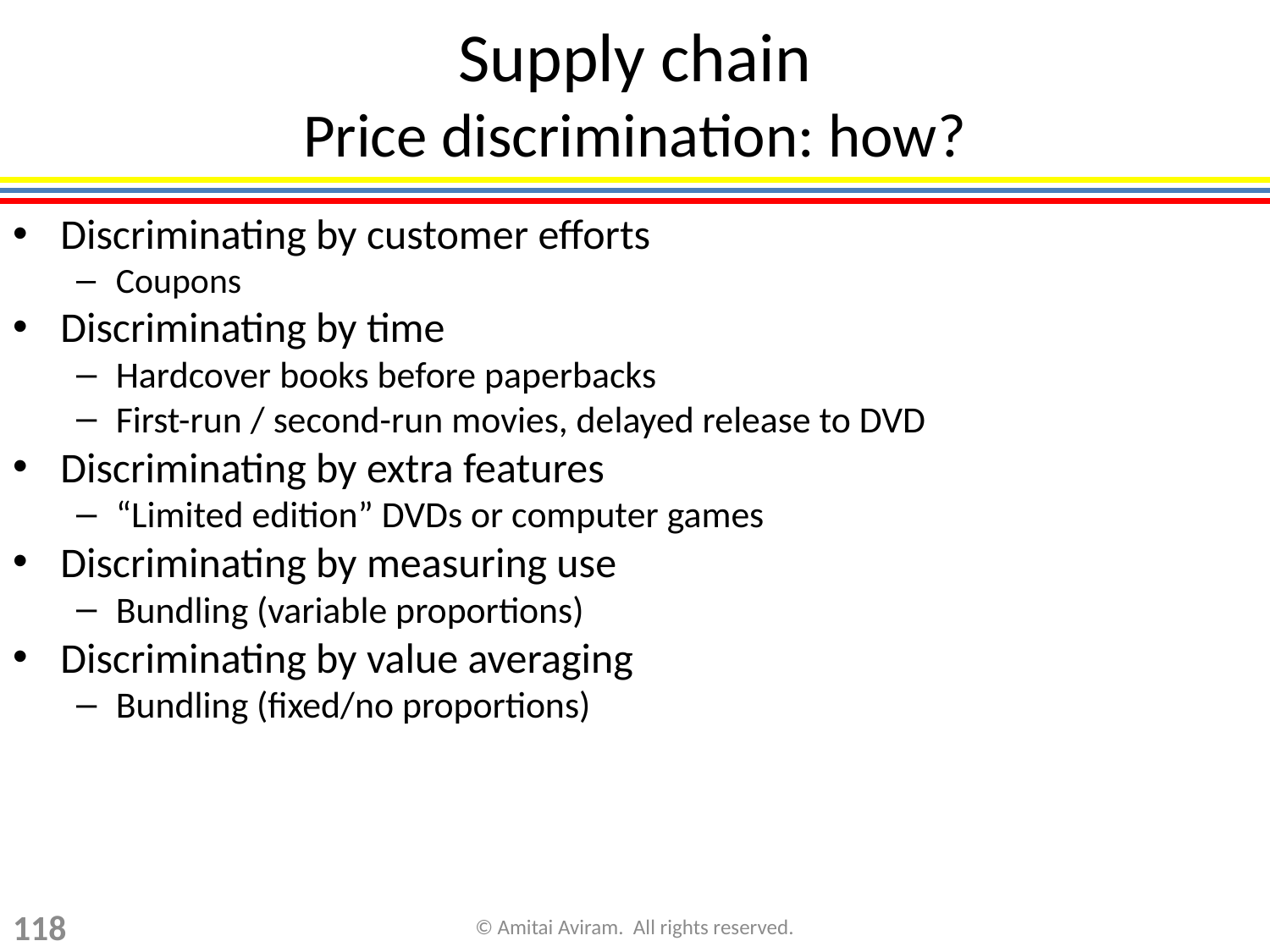

# Supply chain Price discrimination: how?
Discriminating by customer efforts
Coupons
Discriminating by time
Hardcover books before paperbacks
First-run / second-run movies, delayed release to DVD
Discriminating by extra features
“Limited edition” DVDs or computer games
Discriminating by measuring use
Bundling (variable proportions)
Discriminating by value averaging
Bundling (fixed/no proportions)
118
© Amitai Aviram.  All rights reserved.